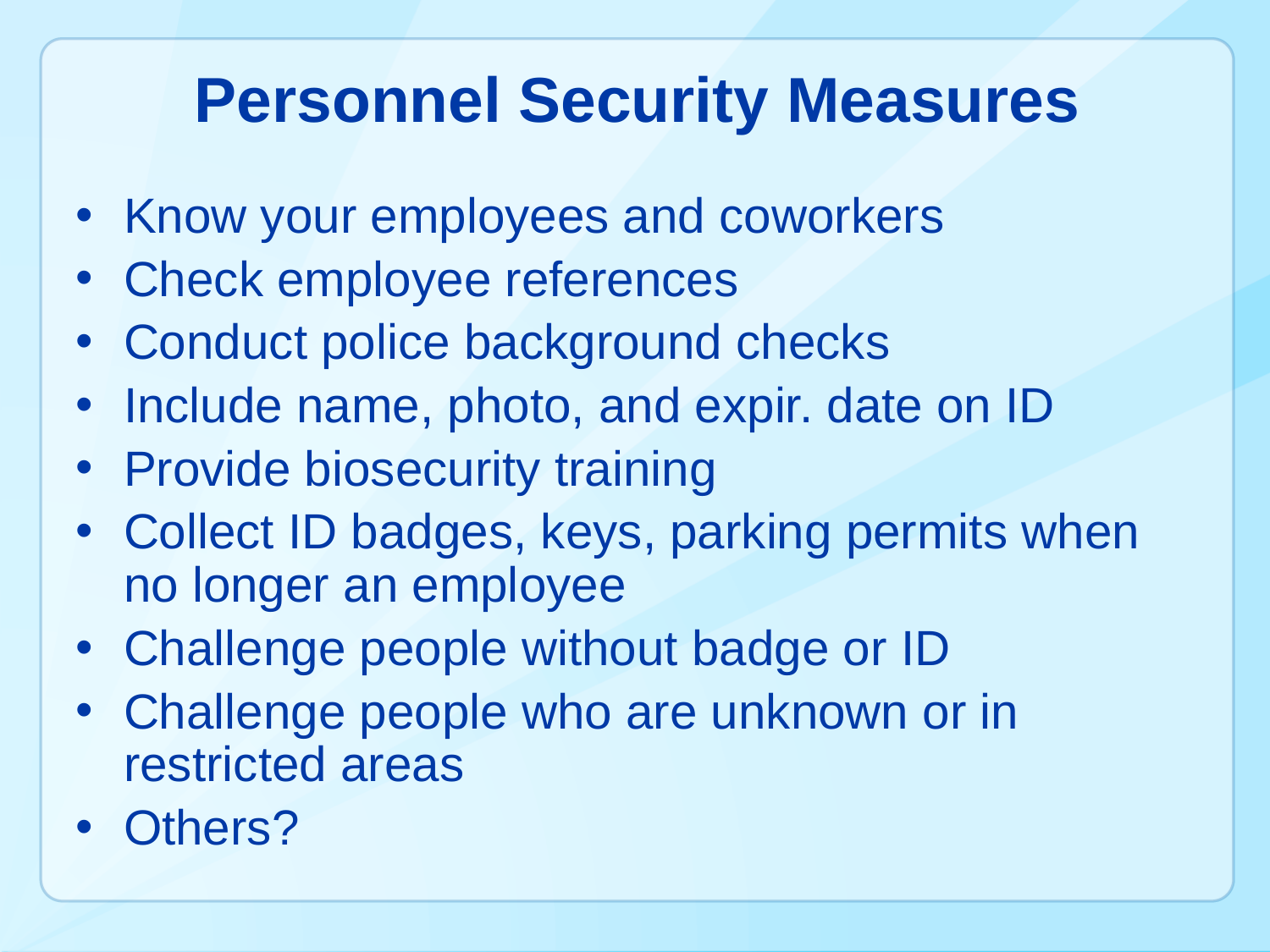

# Personnel Security Measures
Know your employees and coworkers
Check employee references
Conduct police background checks
Include name, photo, and expir. date on ID
Provide biosecurity training
Collect ID badges, keys, parking permits when no longer an employee
Challenge people without badge or ID
Challenge people who are unknown or in restricted areas
Others?